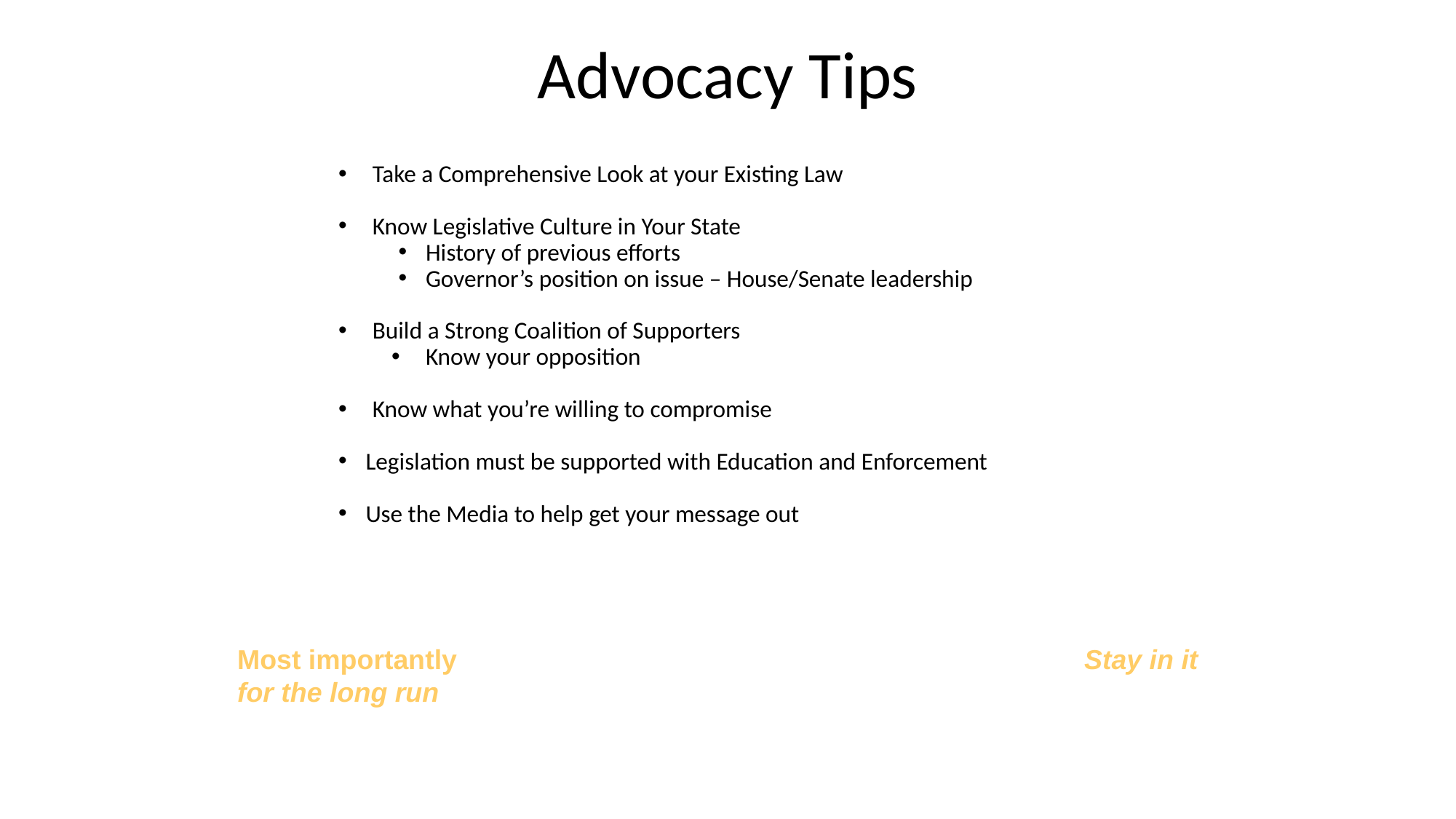

# Advocacy Tips
Take a Comprehensive Look at your Existing Law

Know Legislative Culture in Your State
History of previous efforts
Governor’s position on issue – House/Senate leadership

Build a Strong Coalition of Supporters
Know your opposition

Know what you’re willing to compromise

Legislation must be supported with Education and Enforcement

Use the Media to help get your message out

Most importantly, If the law doesn’t change, you have not failed!  Stay in it for the long run. Be persistent and patient.